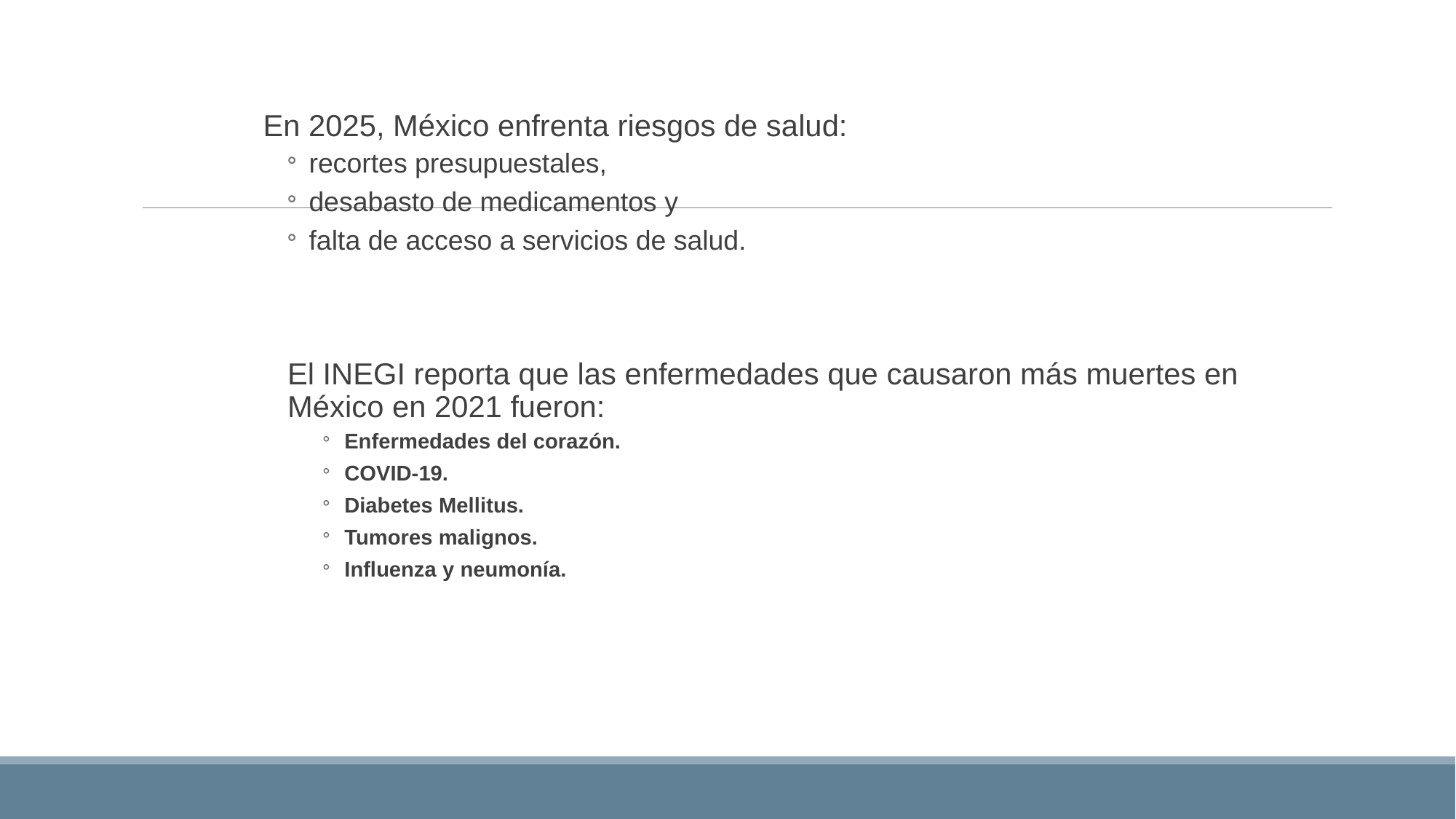

En 2025, México enfrenta riesgos de salud:
recortes presupuestales,
desabasto de medicamentos y
falta de acceso a servicios de salud.
El INEGI reporta que las enfermedades que causaron más muertes en México en 2021 fueron:
Enfermedades del corazón.
COVID-19.
Diabetes Mellitus.
Tumores malignos.
Influenza y neumonía.